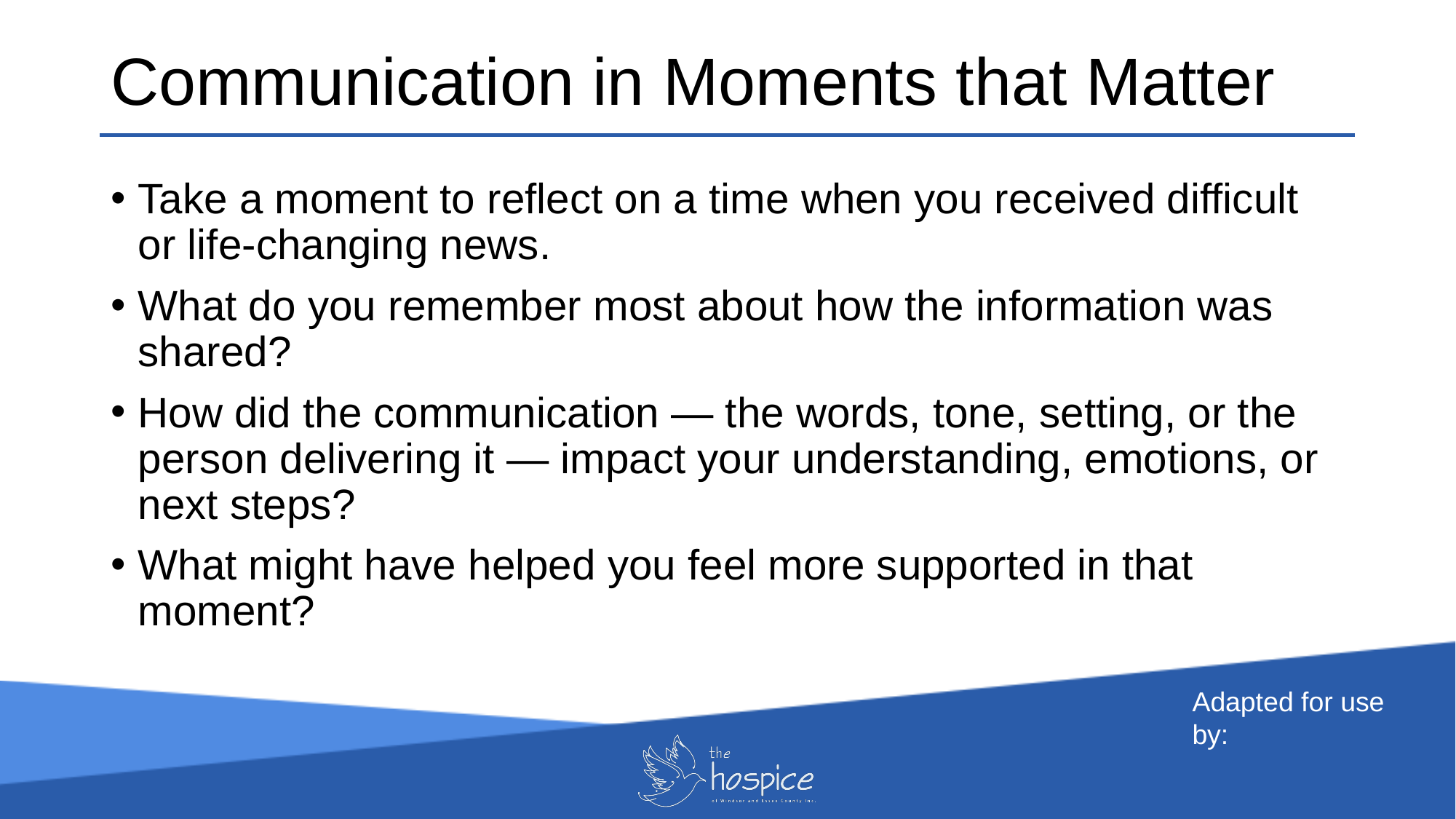

Communication in Moments that Matter
Take a moment to reflect on a time when you received difficult or life-changing news.
What do you remember most about how the information was shared?
How did the communication — the words, tone, setting, or the person delivering it — impact your understanding, emotions, or next steps?
What might have helped you feel more supported in that moment?

Adapted for use by: